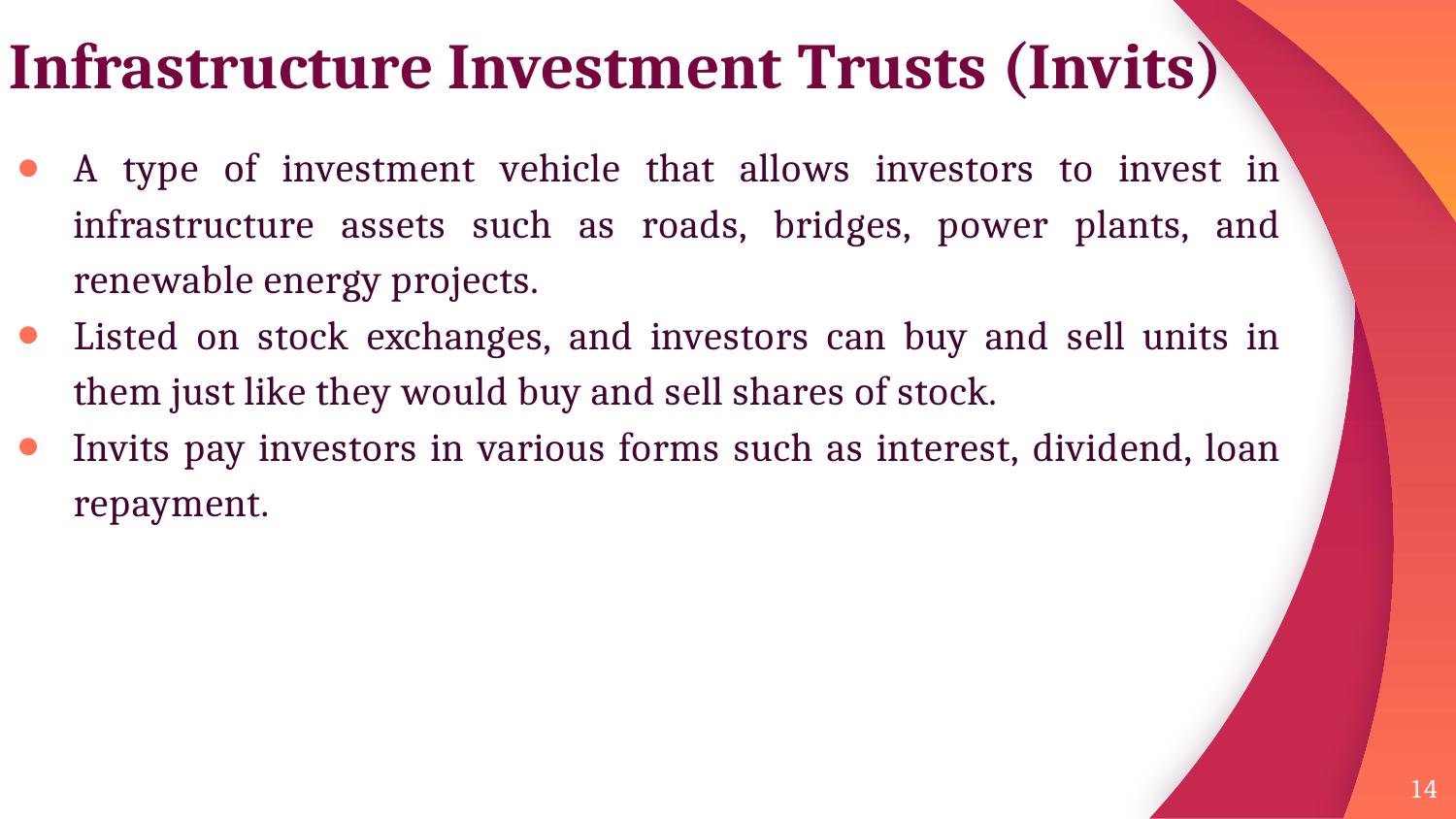

# Infrastructure Investment Trusts (Invits)
A type of investment vehicle that allows investors to invest in infrastructure assets such as roads, bridges, power plants, and renewable energy projects.
Listed on stock exchanges, and investors can buy and sell units in them just like they would buy and sell shares of stock.
Invits pay investors in various forms such as interest, dividend, loan repayment.

14